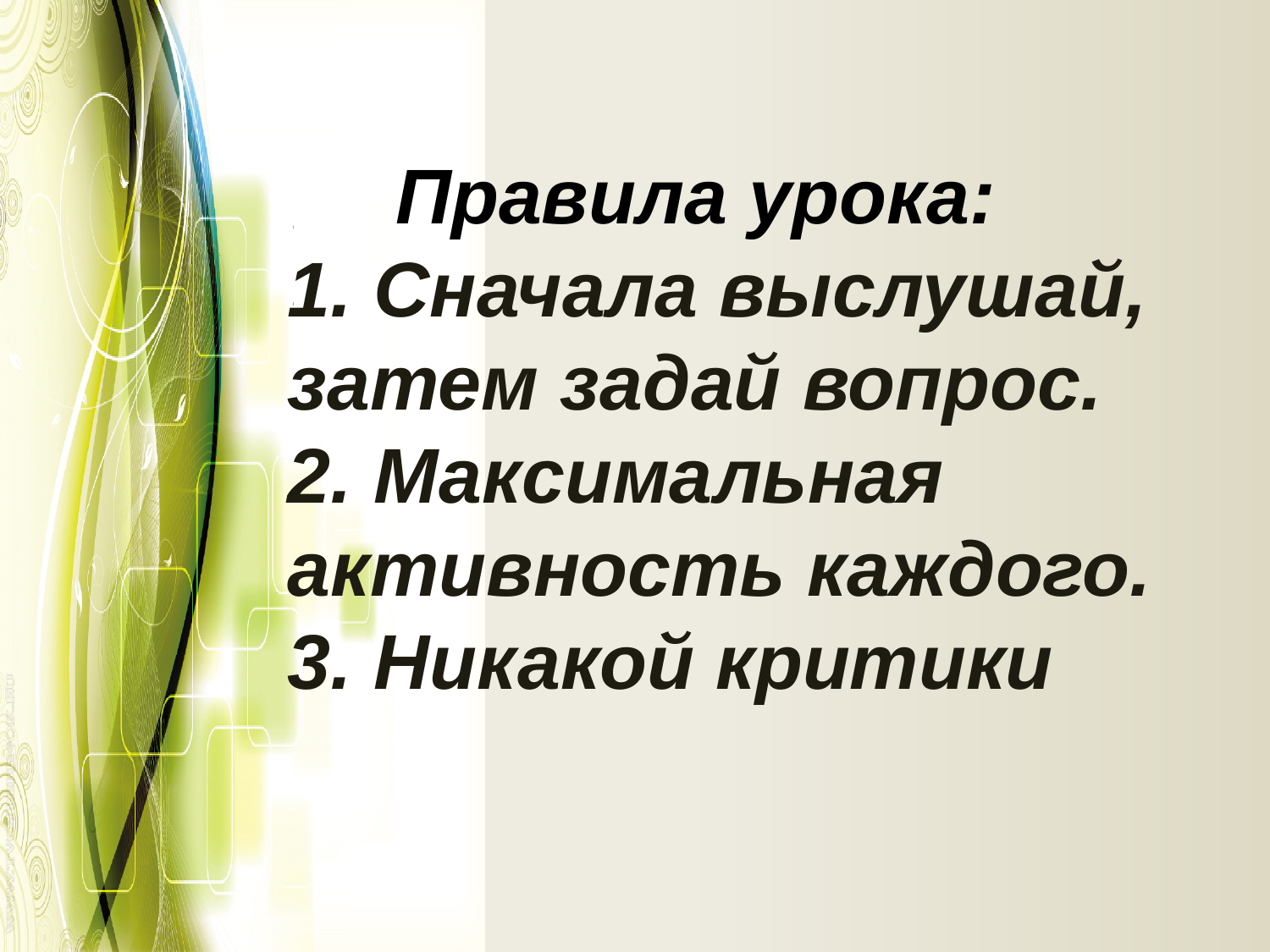

# Правила урока: 1. Сначала выслушай, затем задай вопрос.  2. Максимальная активность каждого.  3. Никакой критики